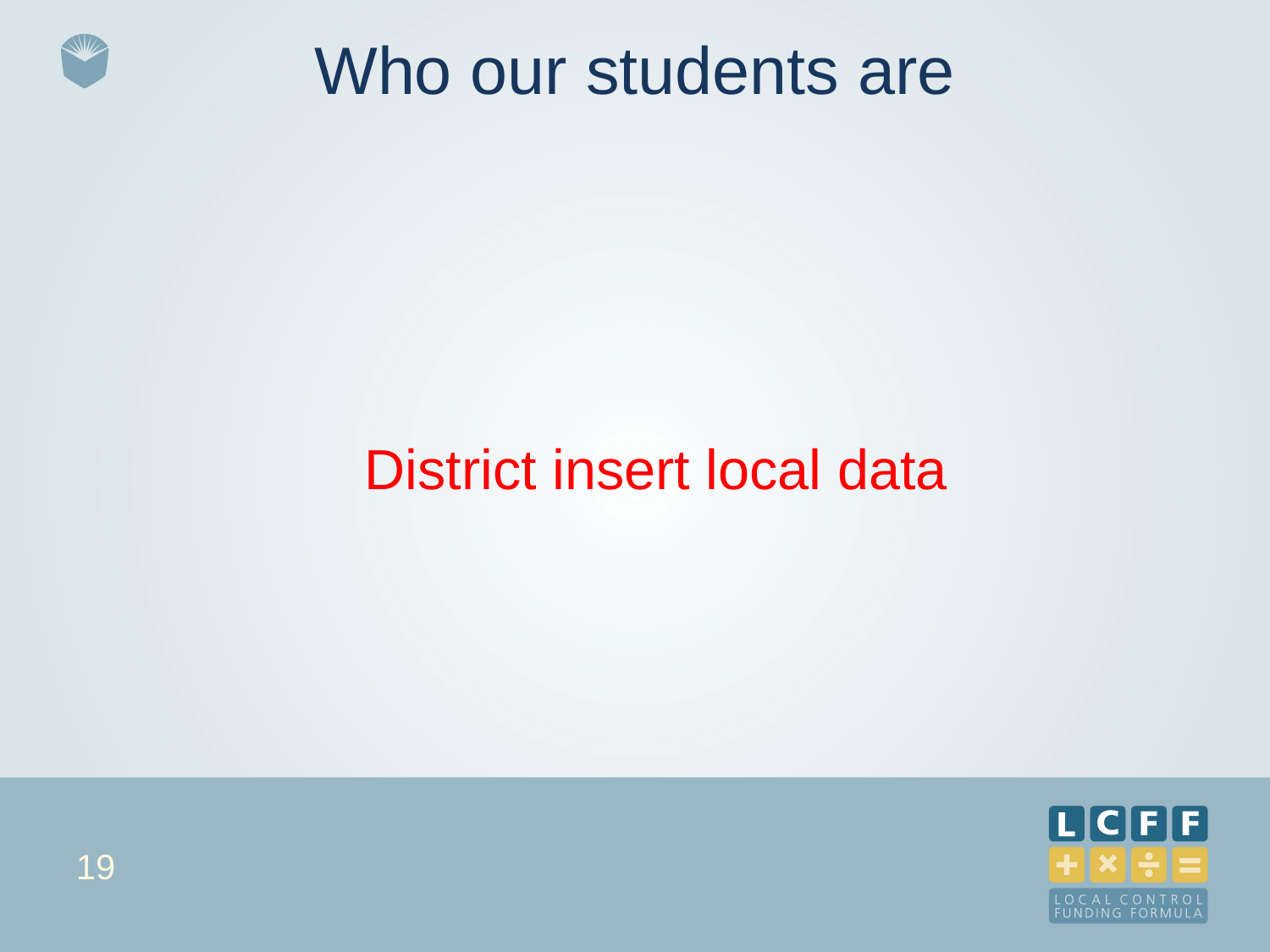

# Who our students are

District insert local data